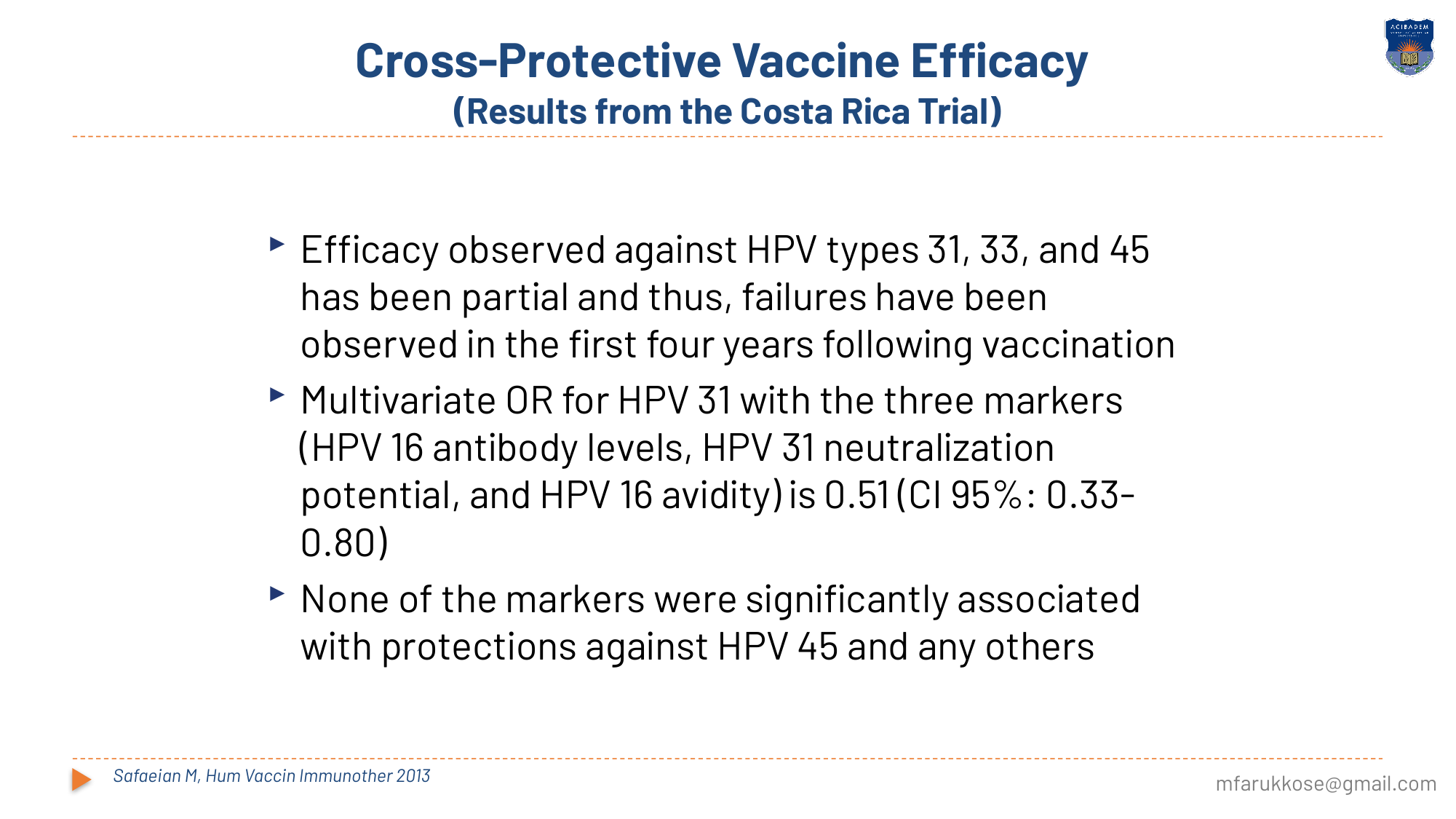

# Cross-Protective Vaccine Efficacy (Results from the Costa Rica Trial)
Efficacy observed against HPV types 31, 33, and 45 has been partial and thus, failures have been observed in the first four years following vaccination
Multivariate OR for HPV 31 with the three markers (HPV 16 antibody levels, HPV 31 neutralization potential, and HPV 16 avidity) is 0.51 (CI 95%: 0.33-0.80)
None of the markers were significantly associated with protections against HPV 45 and any others

Safaeian M, Hum Vaccin Immunother 2013